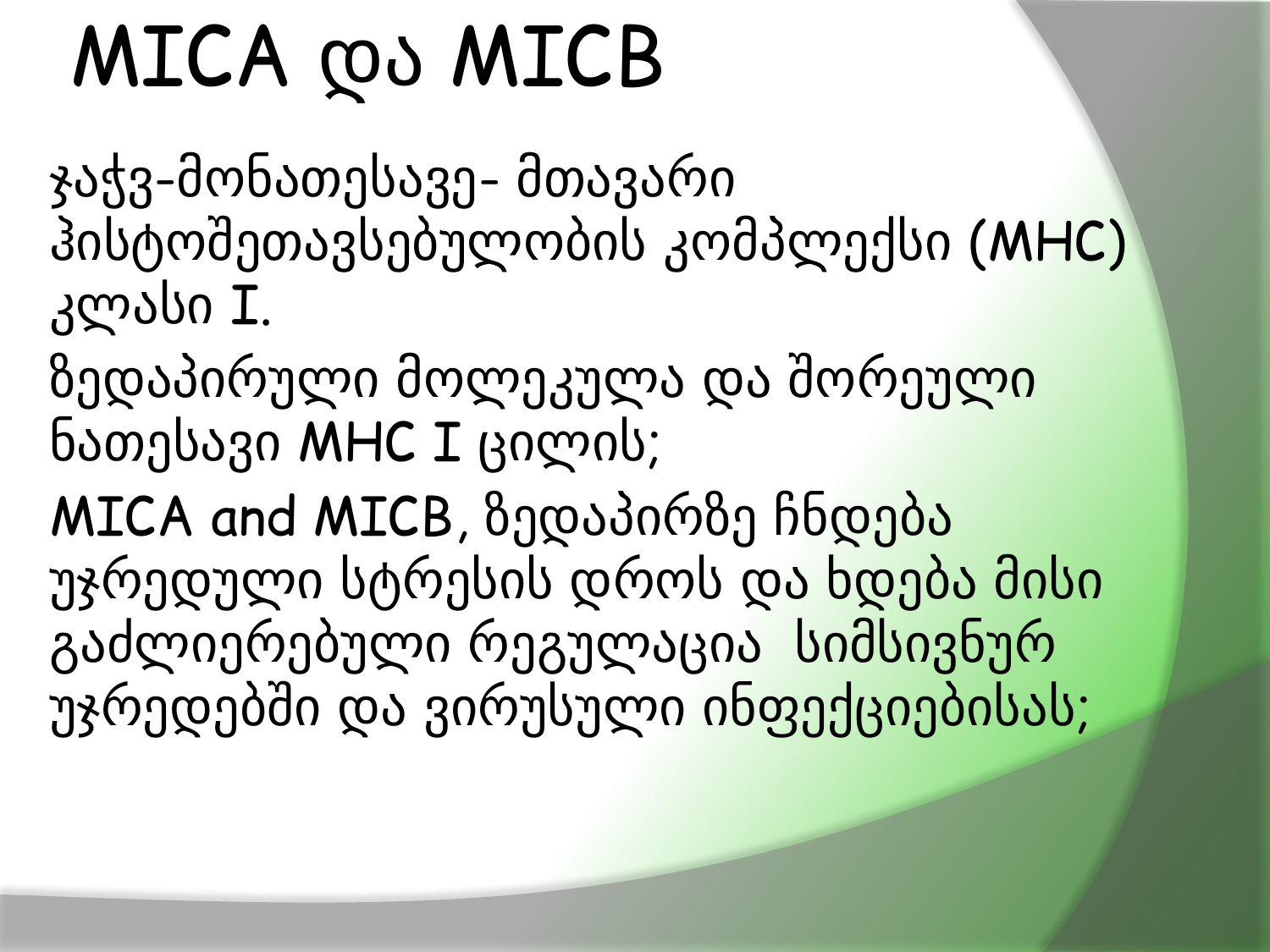

# MICA და MICB
ჯაჭვ-მონათესავე- მთავარი ჰისტოშეთავსებულობის კომპლექსი (MHC) კლასი I.
ზედაპირული მოლეკულა და შორეული ნათესავი MHC I ცილის;
MICA and MICB, ზედაპირზე ჩნდება უჯრედული სტრესის დროს და ხდება მისი გაძლიერებული რეგულაცია  სიმსივნურ უჯრედებში და ვირუსული ინფექციებისას;